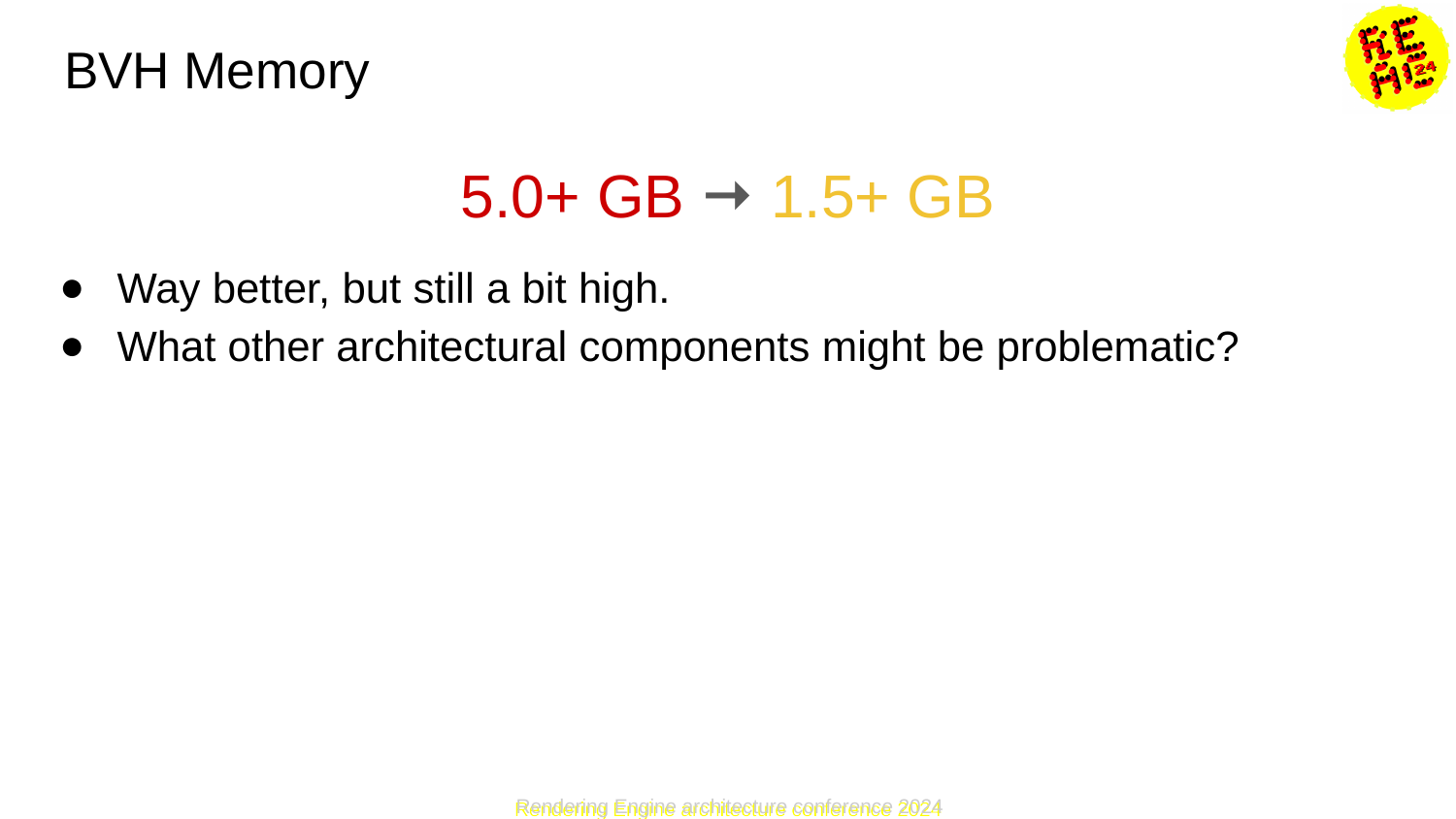

# BVH Memory

Way better, but still a bit high.
What other architectural components might be problematic?
5.0+ GB 🠆 1.5+ GB